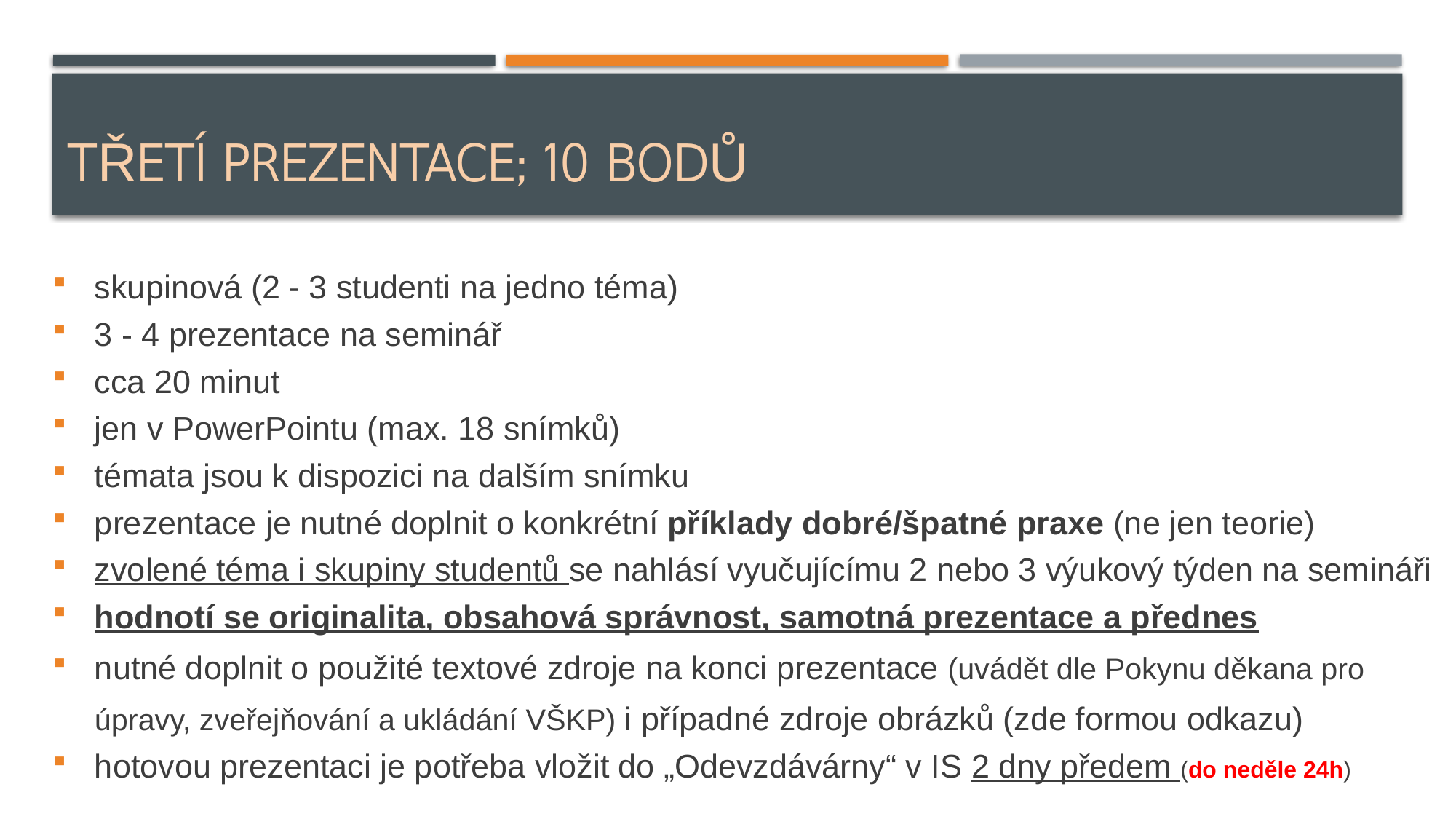

# třetí Prezentace; 10 bodů
skupinová (2 - 3 studenti na jedno téma)
3 - 4 prezentace na seminář
cca 20 minut
jen v PowerPointu (max. 18 snímků)
témata jsou k dispozici na dalším snímku
prezentace je nutné doplnit o konkrétní příklady dobré/špatné praxe (ne jen teorie)
zvolené téma i skupiny studentů se nahlásí vyučujícímu 2 nebo 3 výukový týden na semináři
hodnotí se originalita, obsahová správnost, samotná prezentace a přednes
nutné doplnit o použité textové zdroje na konci prezentace (uvádět dle Pokynu děkana pro úpravy, zveřejňování a ukládání VŠKP) i případné zdroje obrázků (zde formou odkazu)
hotovou prezentaci je potřeba vložit do „Odevzdávárny“ v IS 2 dny předem (do neděle 24h)